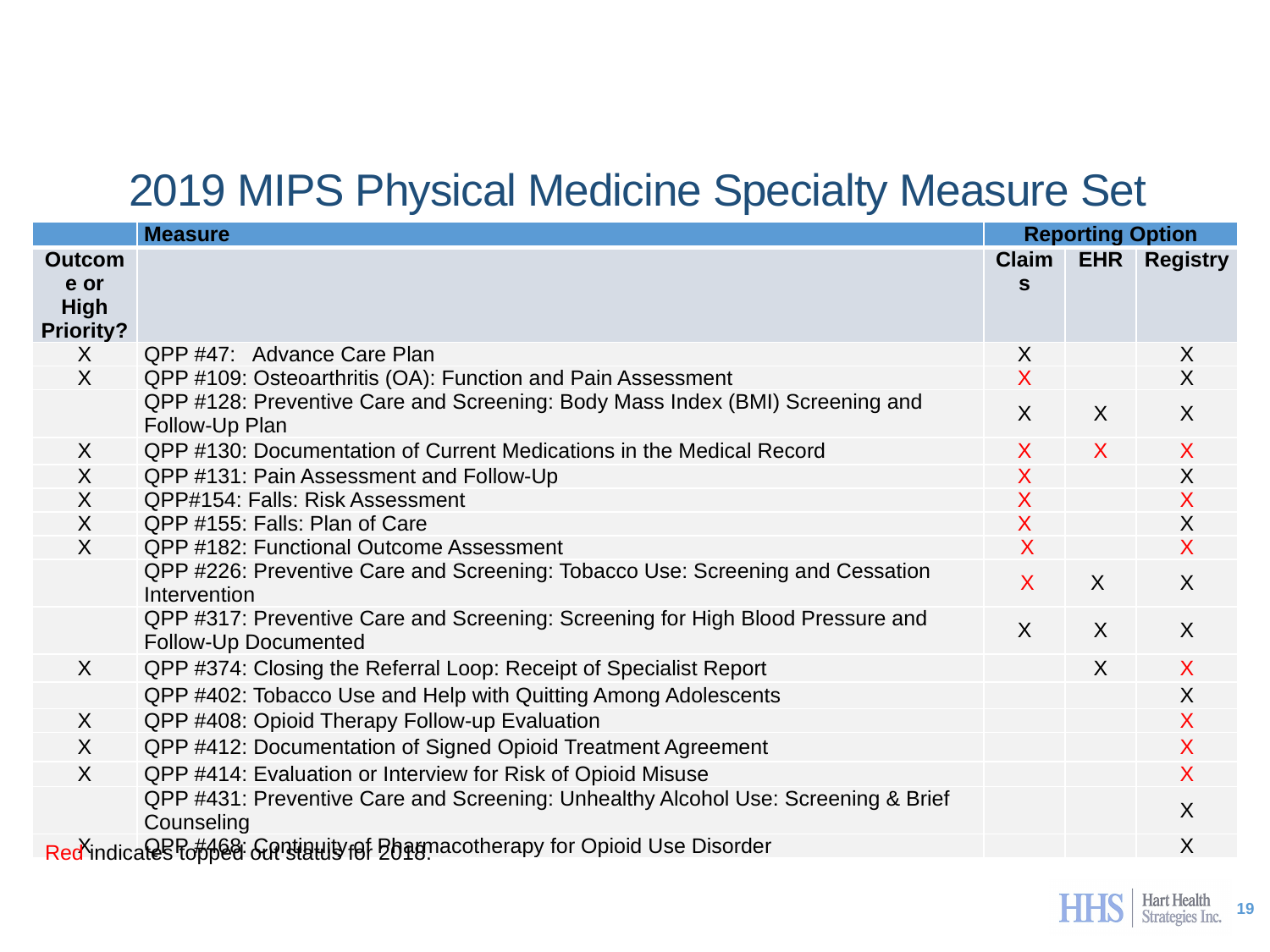

2019 MIPS Physical Medicine Specialty Measure Set
|  | Measure | Reporting Option |  |  |
| --- | --- | --- | --- | --- |
| Outcome or High Priority? |  | Claims | EHR | Registry |
| X | QPP #47: Advance Care Plan | X |  | X |
| X | QPP #109: Osteoarthritis (OA): Function and Pain Assessment | X |  | X |
|  | QPP #128: Preventive Care and Screening: Body Mass Index (BMI) Screening and Follow-Up Plan | X | X | X |
| X | QPP #130: Documentation of Current Medications in the Medical Record | X | X | X |
| X | QPP #131: Pain Assessment and Follow-Up | X |  | X |
| X | QPP#154: Falls: Risk Assessment | X |  | X |
| X | QPP #155: Falls: Plan of Care | X |  | X |
| X | QPP #182: Functional Outcome Assessment | X |  | X |
|  | QPP #226: Preventive Care and Screening: Tobacco Use: Screening and Cessation Intervention | X | X | X |
|  | QPP #317: Preventive Care and Screening: Screening for High Blood Pressure and Follow-Up Documented | X | X | X |
| X | QPP #374: Closing the Referral Loop: Receipt of Specialist Report |  | X | X |
|  | QPP #402: Tobacco Use and Help with Quitting Among Adolescents |  |  | X |
| X | QPP #408: Opioid Therapy Follow-up Evaluation |  |  | X |
| X | QPP #412: Documentation of Signed Opioid Treatment Agreement |  |  | X |
| X | QPP #414: Evaluation or Interview for Risk of Opioid Misuse |  |  | X |
|  | QPP #431: Preventive Care and Screening: Unhealthy Alcohol Use: Screening & Brief Counseling |  |  | X |
| X | QPP #468: Continuity of Pharmacotherapy for Opioid Use Disorder |  |  | X |
Red indicates topped out status for 2018.
19